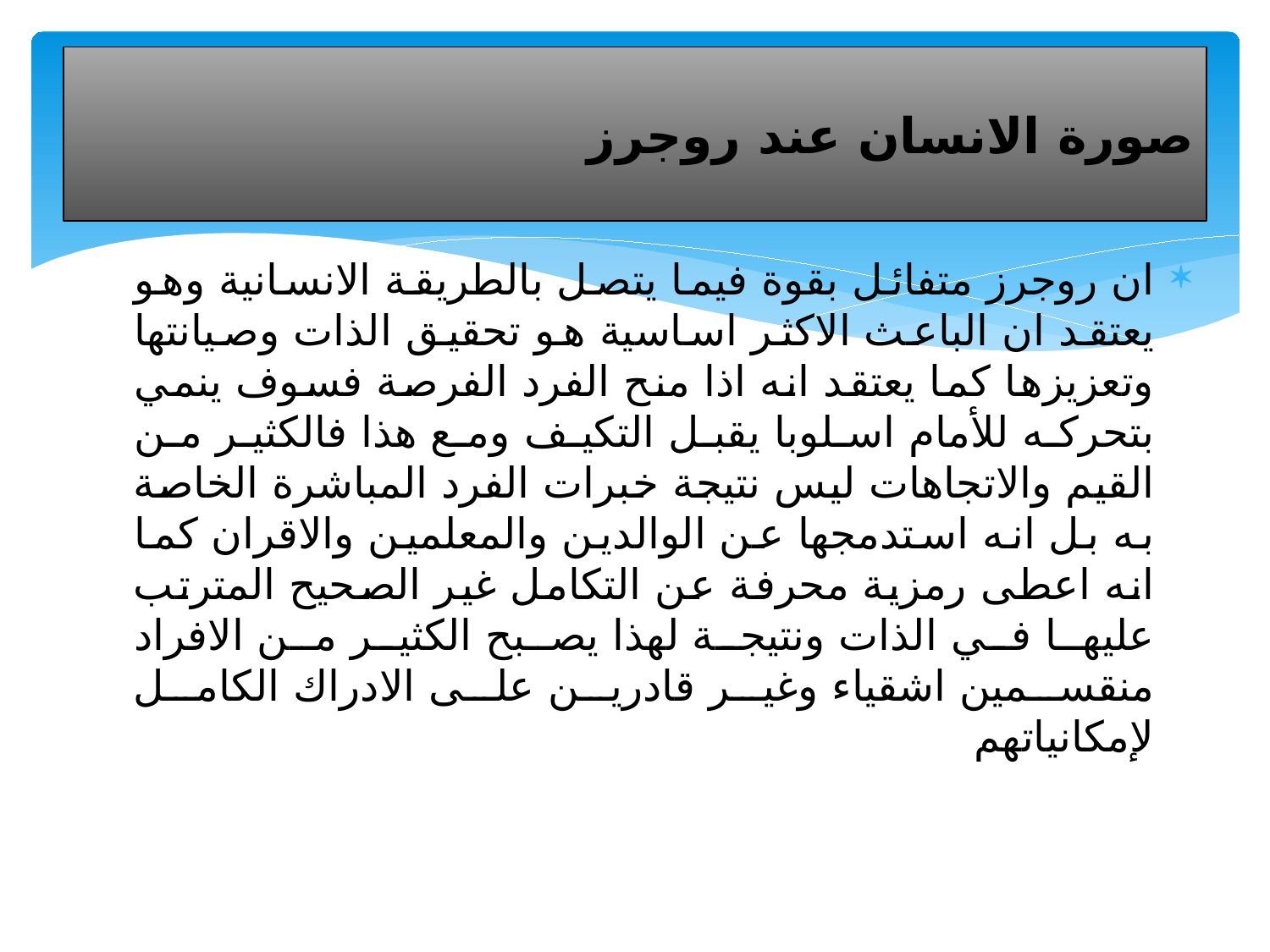

# صورة الانسان عند روجرز
ان روجرز متفائل بقوة فيما يتصل بالطريقة الانسانية وهو يعتقد ان الباعث الاكثر اساسية هو تحقيق الذات وصيانتها وتعزيزها كما يعتقد انه اذا منح الفرد الفرصة فسوف ينمي بتحركه للأمام اسلوبا يقبل التكيف ومع هذا فالكثير من القيم والاتجاهات ليس نتيجة خبرات الفرد المباشرة الخاصة به بل انه استدمجها عن الوالدين والمعلمين والاقران كما انه اعطى رمزية محرفة عن التكامل غير الصحيح المترتب عليها في الذات ونتيجة لهذا يصبح الكثير من الافراد منقسمين اشقياء وغير قادرين على الادراك الكامل لإمكانياتهم